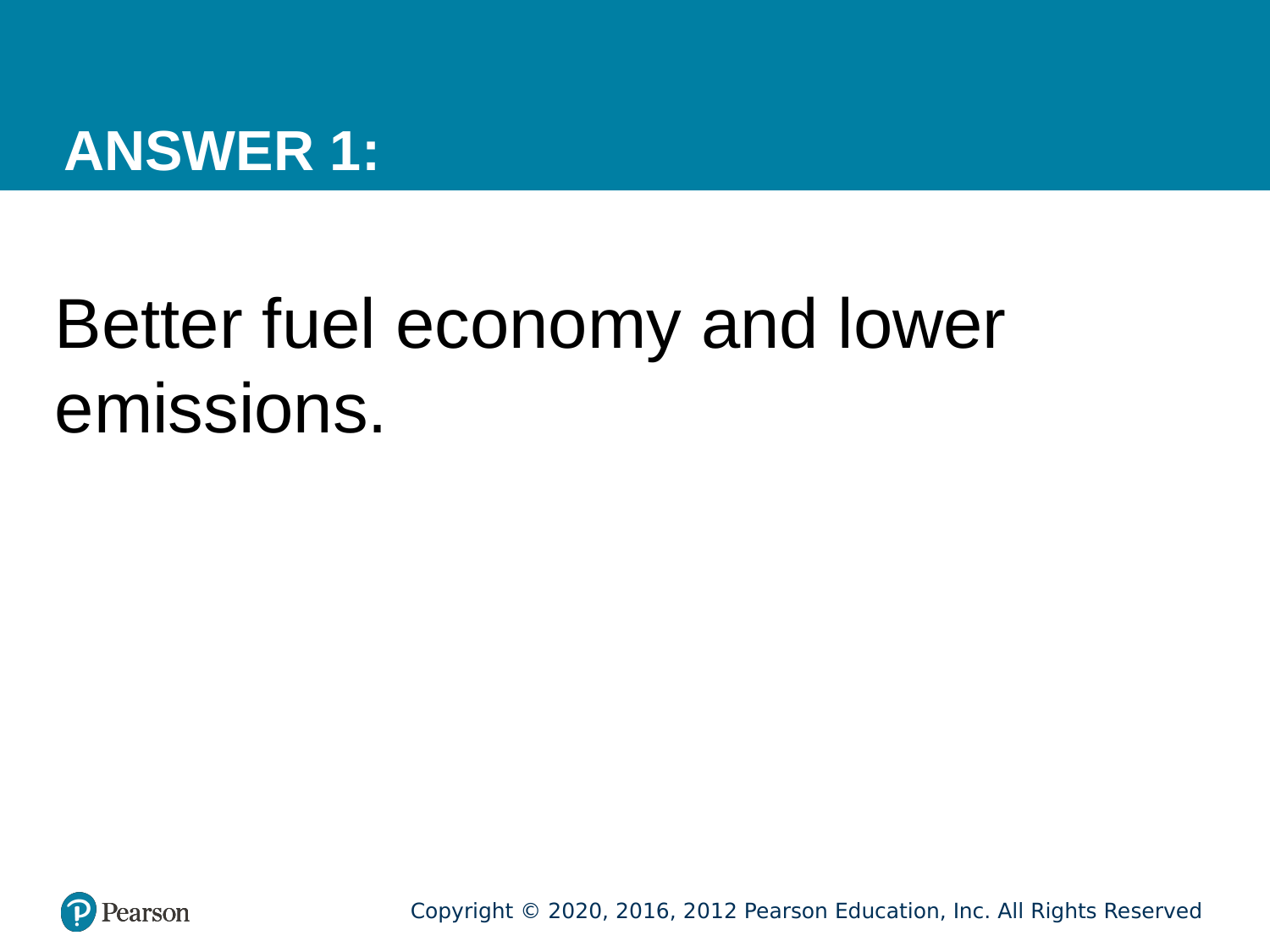

# ANSWER 1:
Better fuel economy and lower emissions.